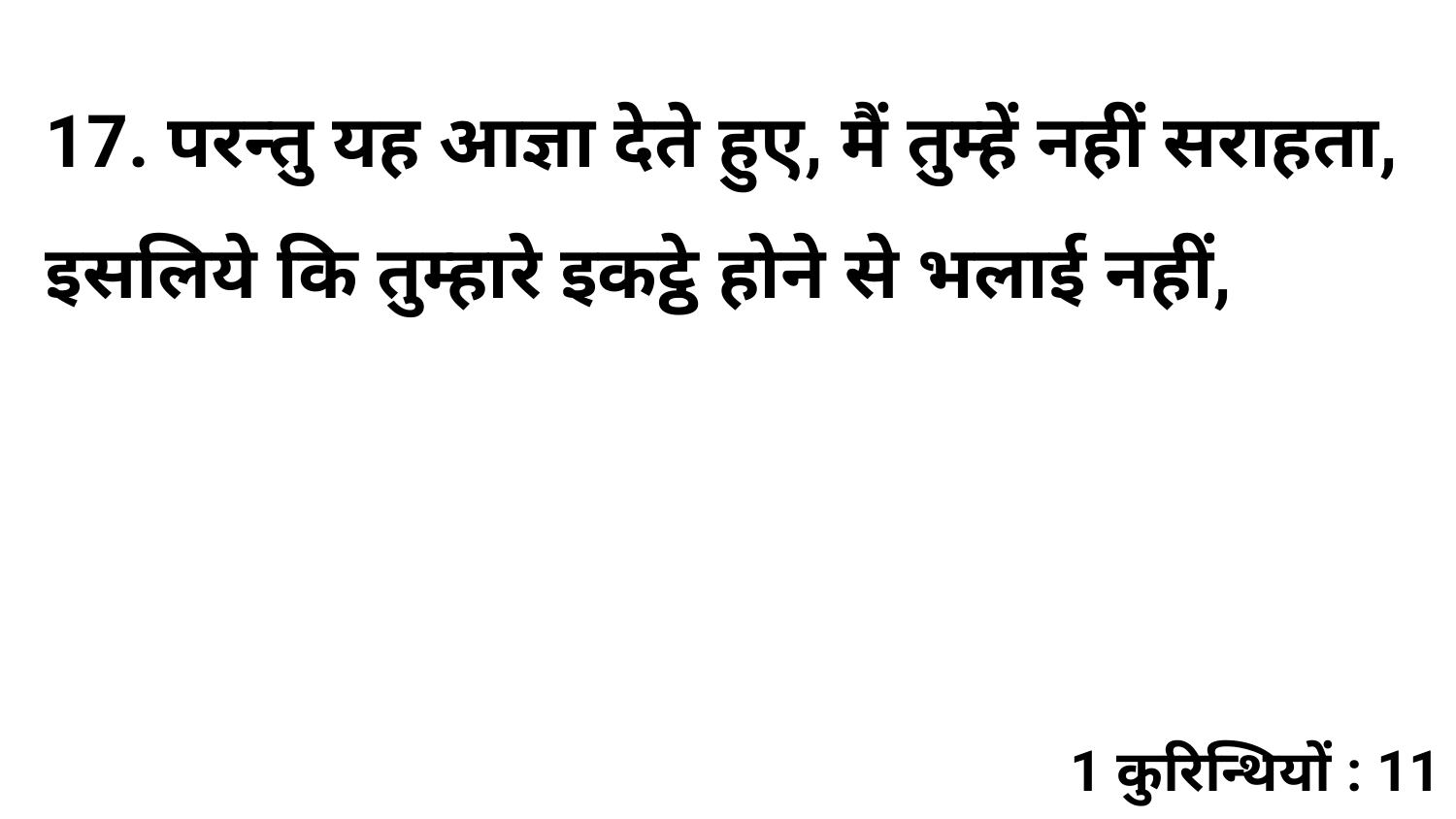

17. परन्तु यह आज्ञा देते हुए, मैं तुम्हें नहीं सराहता, इसलिये कि तुम्हारे इकट्ठे होने से भलाई नहीं,
1 कुरिन्थियों : 11